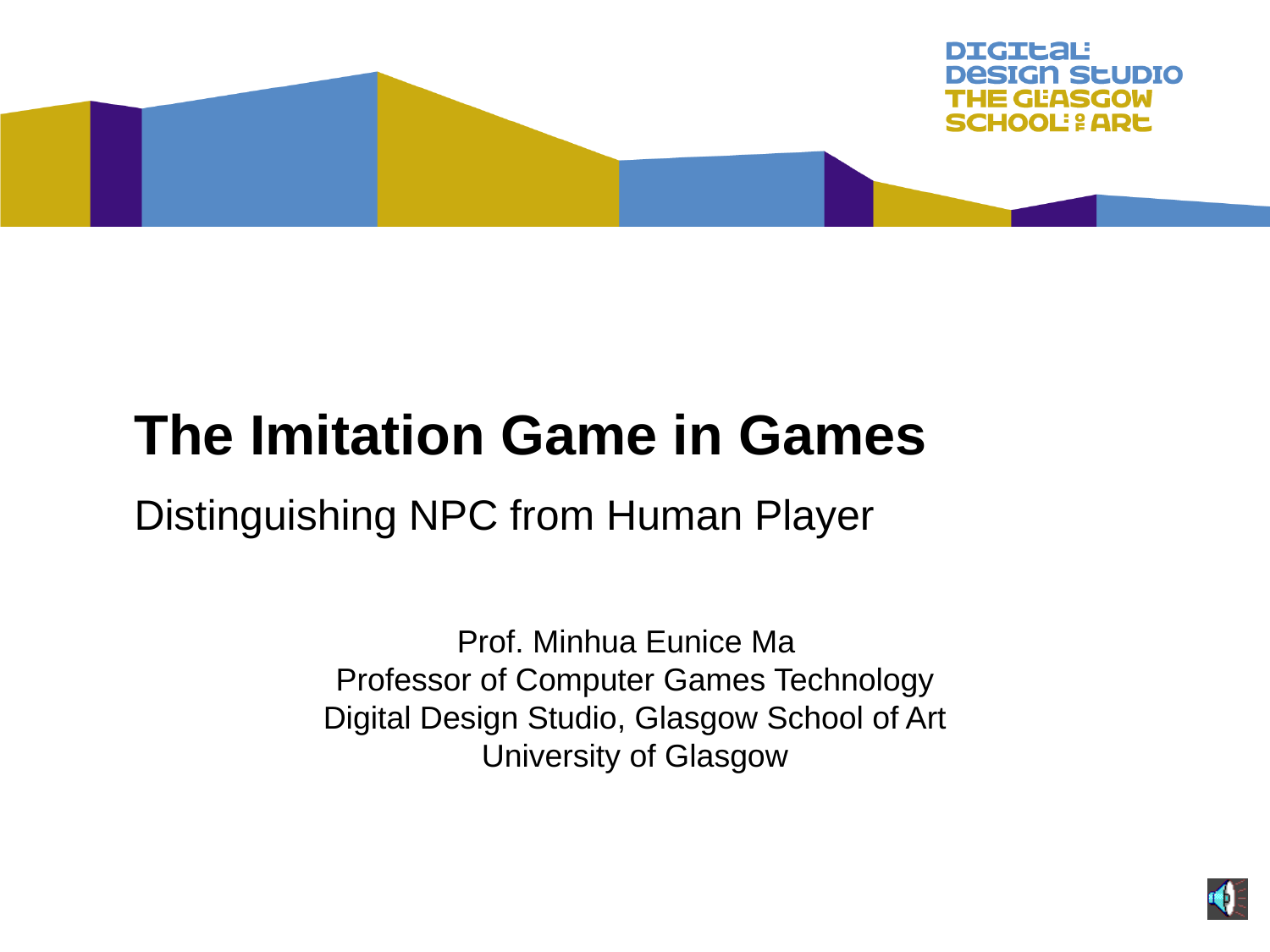

The Imitation Game in Games
Distinguishing NPC from Human Player
Prof. Minhua Eunice Ma
Professor of Computer Games Technology
Digital Design Studio, Glasgow School of Art
University of Glasgow